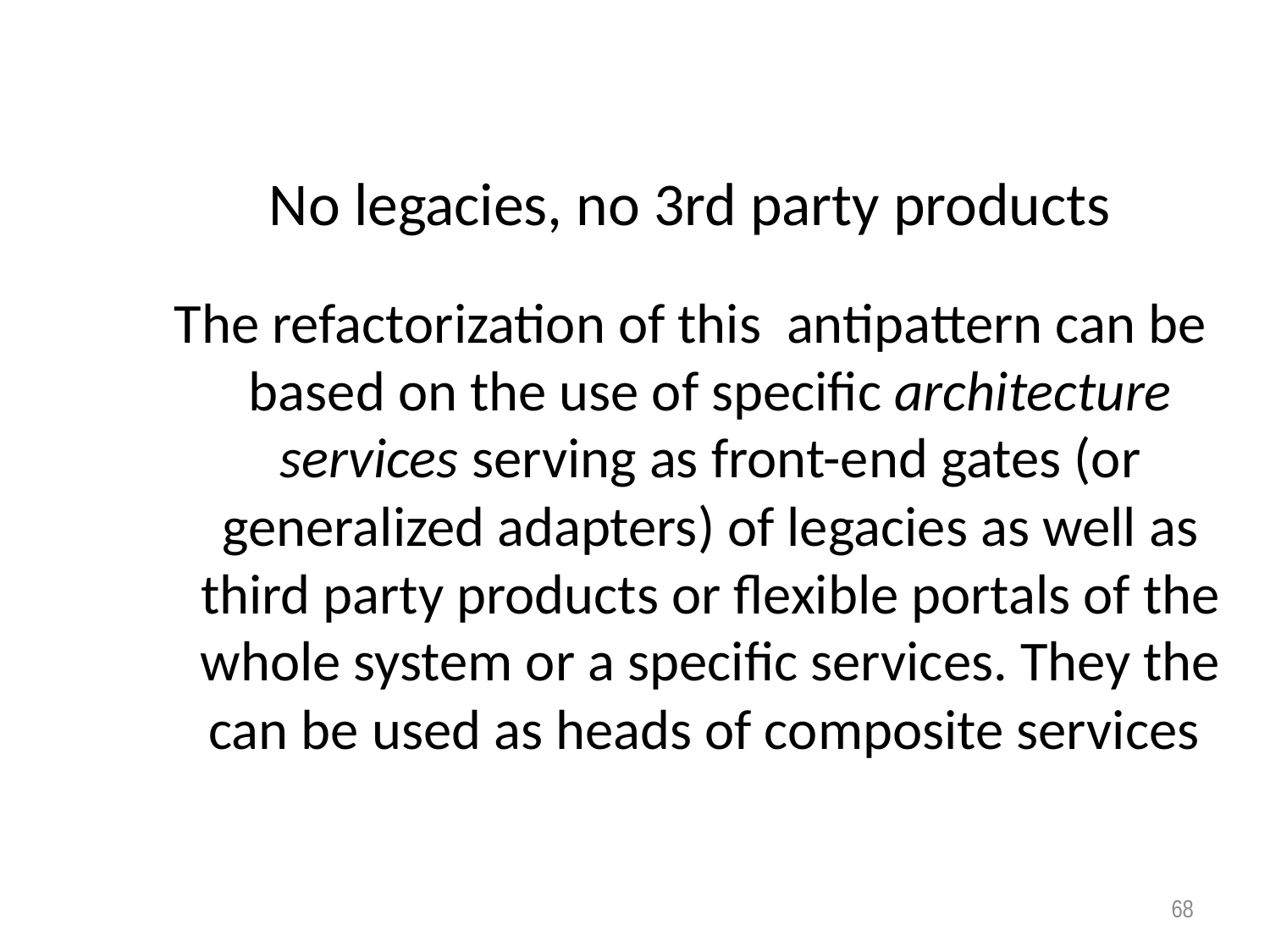

# No legacies, no 3rd party products
The refactorization of this  antipattern can be based on the use of specific architecture services serving as front-end gates (or generalized adapters) of legacies as well as third party products or flexible portals of the whole system or a specific services. They the can be used as heads of composite services
68